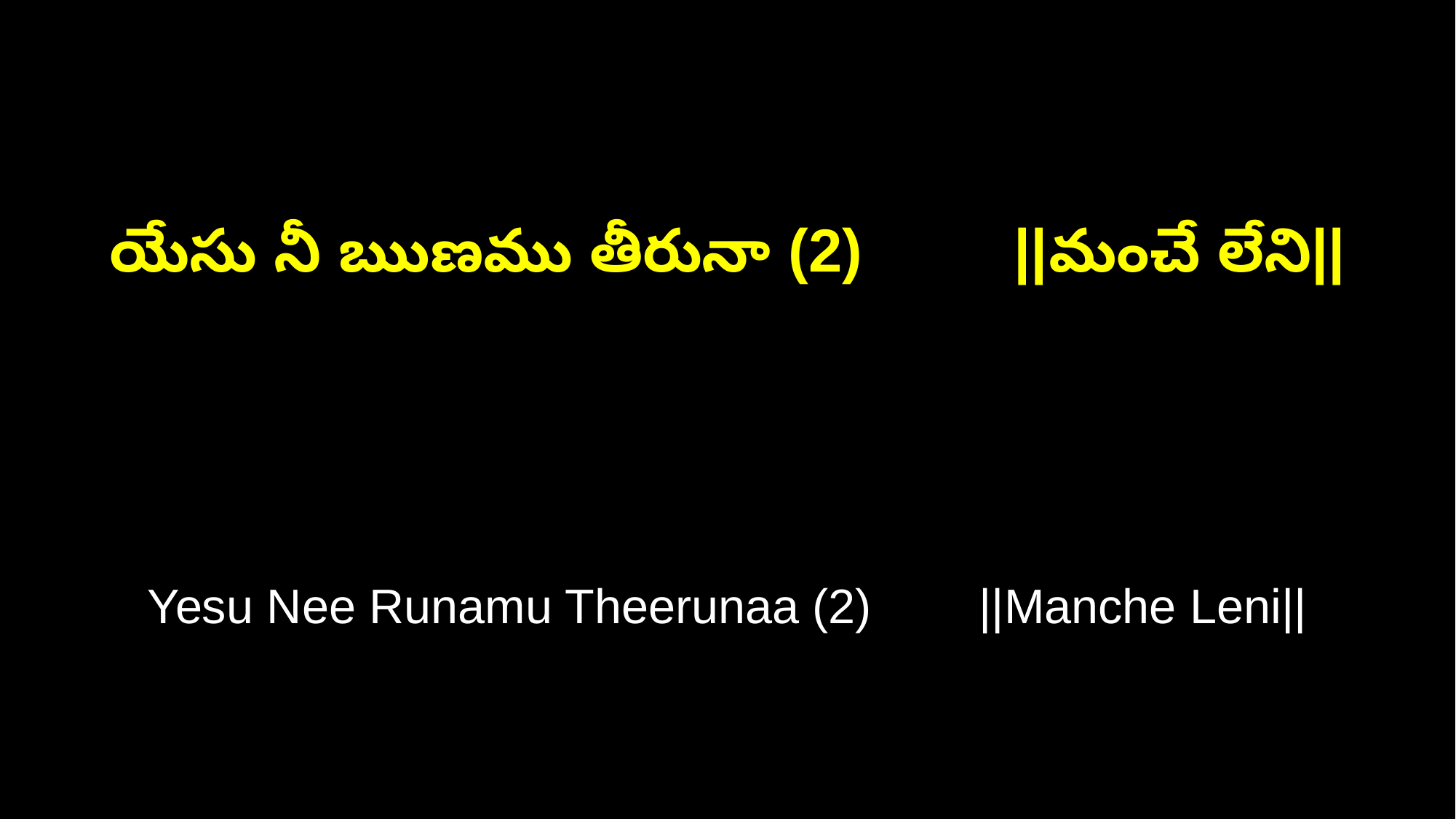

యేసు నీ ఋణము తీరునా (2)         ||మంచే లేని||
Yesu Nee Runamu Theerunaa (2)        ||Manche Leni||